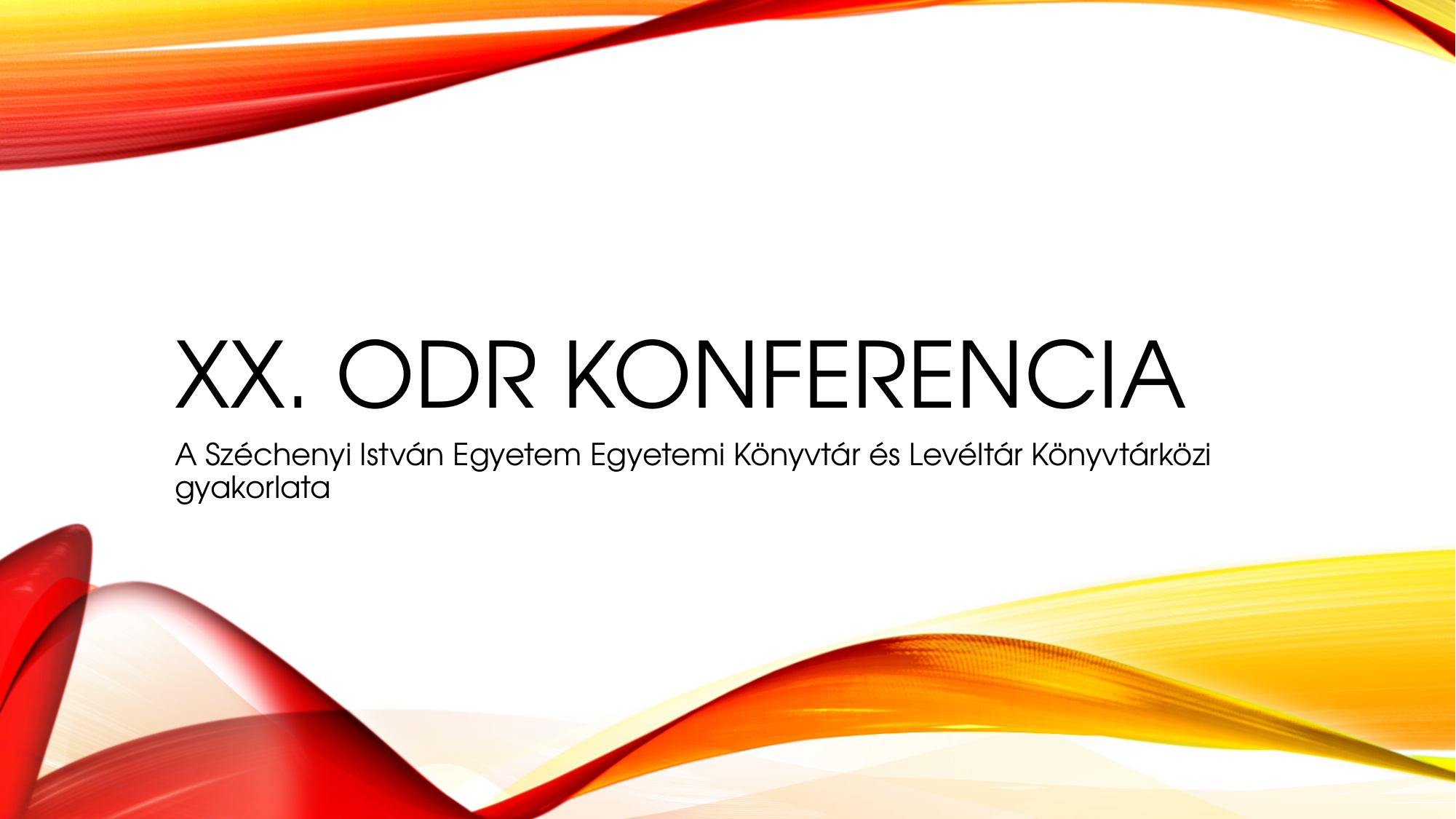

# XX. ODR konferencia
A Széchenyi István Egyetem Egyetemi Könyvtár és Levéltár Könyvtárközi gyakorlata